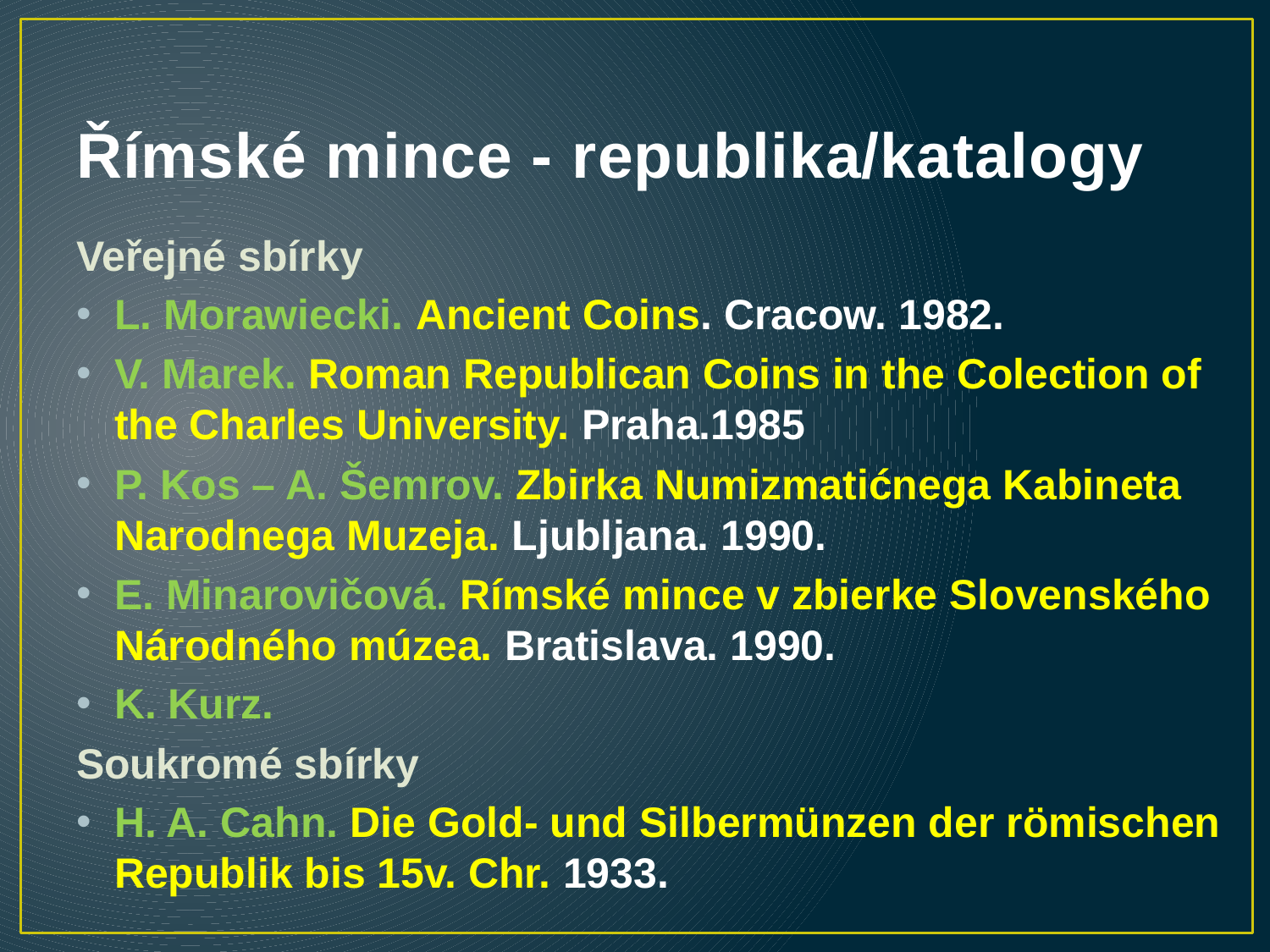

# Římské mince - republika/katalogy
Veřejné sbírky
L. Morawiecki. Ancient Coins. Cracow. 1982.
V. Marek. Roman Republican Coins in the Colection of the Charles University. Praha.1985
P. Kos – A. Šemrov. Zbirka Numizmatićnega Kabineta Narodnega Muzeja. Ljubljana. 1990.
E. Minarovičová. Rímské mince v zbierke Slovenského Národného múzea. Bratislava. 1990.
K. Kurz.
Soukromé sbírky
H. A. Cahn. Die Gold- und Silbermünzen der römischen Republik bis 15v. Chr. 1933.